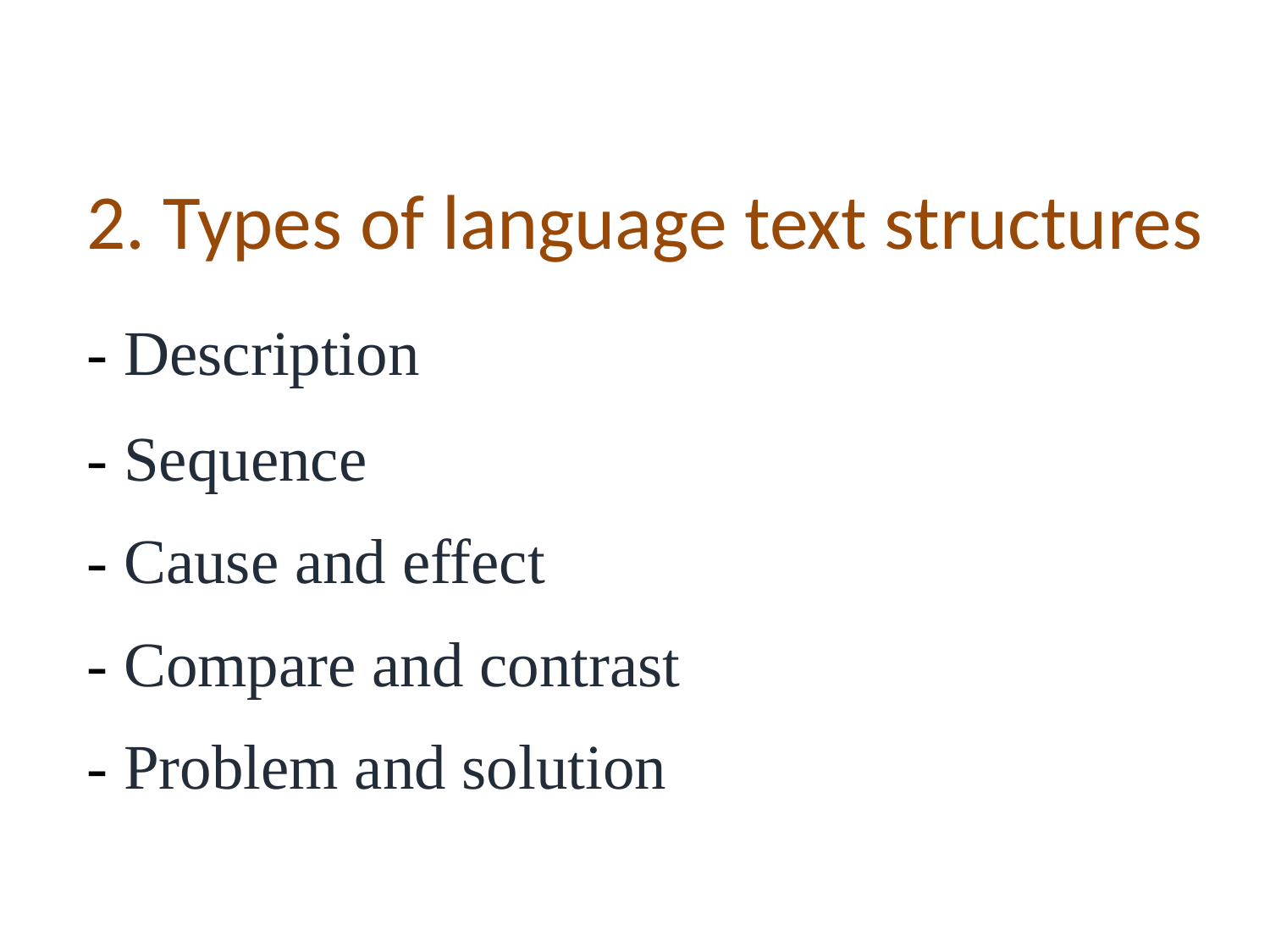

# 2. Types of language text structures - Description - Sequence - Cause and effect - Compare and contrast - Problem and solution